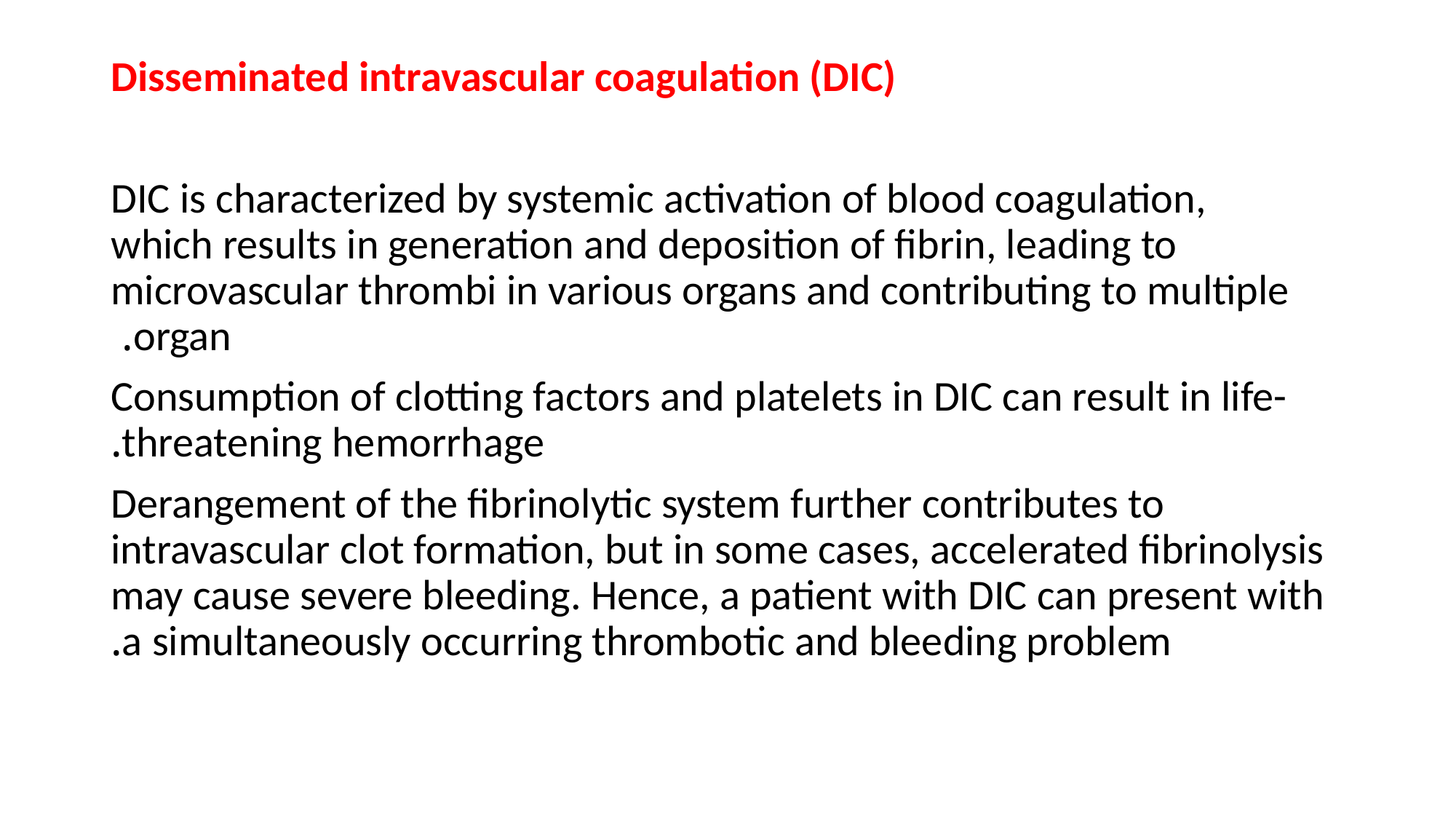

Disseminated intravascular coagulation (DIC)

   DIC is characterized by systemic activation of blood coagulation, which results in generation and deposition of fibrin, leading to microvascular thrombi in various organs and contributing to multiple organ.
   Consumption of clotting factors and platelets in DIC can result in life-threatening hemorrhage.
   Derangement of the fibrinolytic system further contributes to intravascular clot formation, but in some cases, accelerated fibrinolysis may cause severe bleeding. Hence, a patient with DIC can present with a simultaneously occurring thrombotic and bleeding problem.